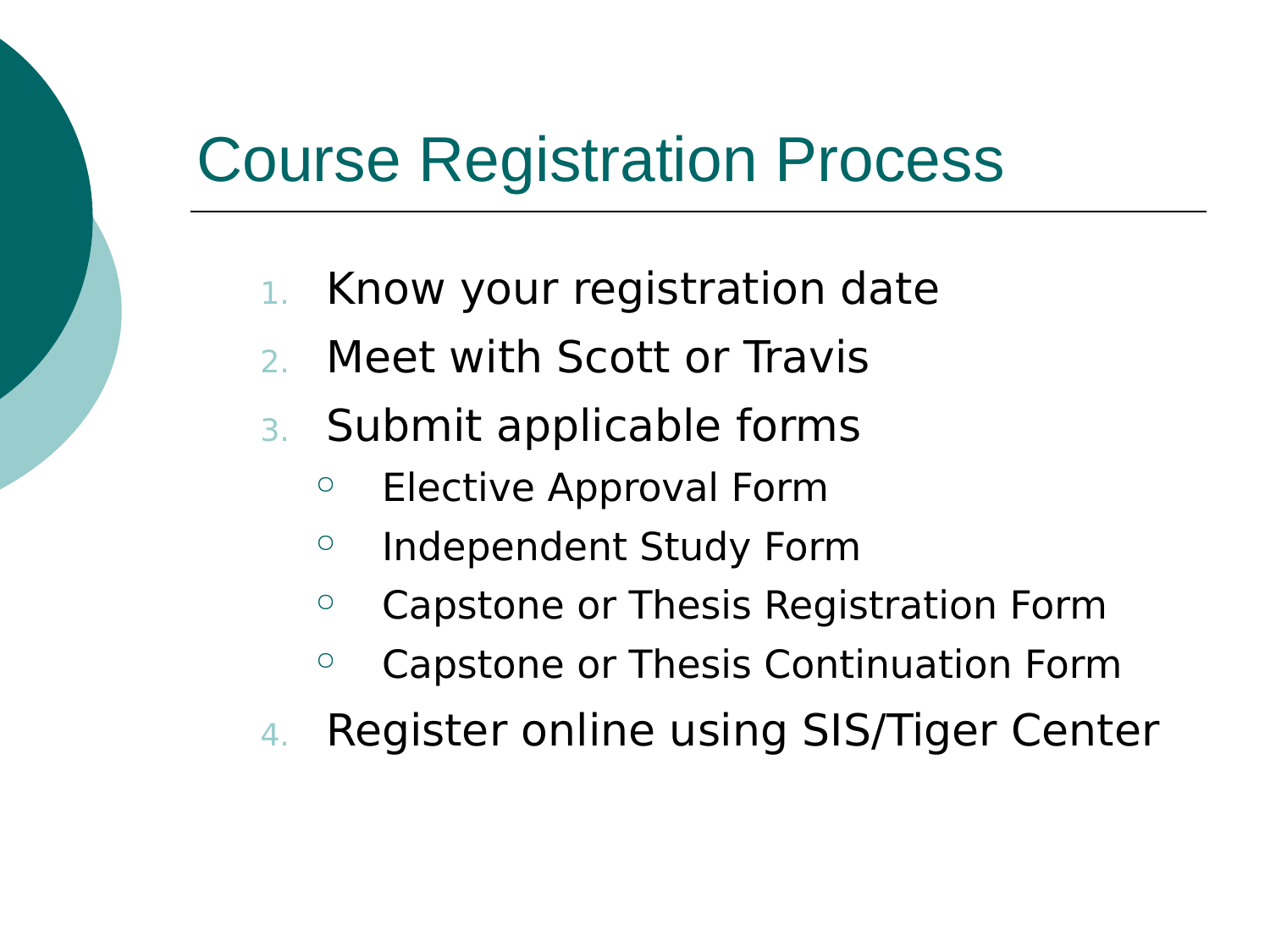

# Course Registration Process
Know your registration date
Meet with Scott or Travis
Submit applicable forms
Elective Approval Form
Independent Study Form
Capstone or Thesis Registration Form
Capstone or Thesis Continuation Form
Register online using SIS/Tiger Center